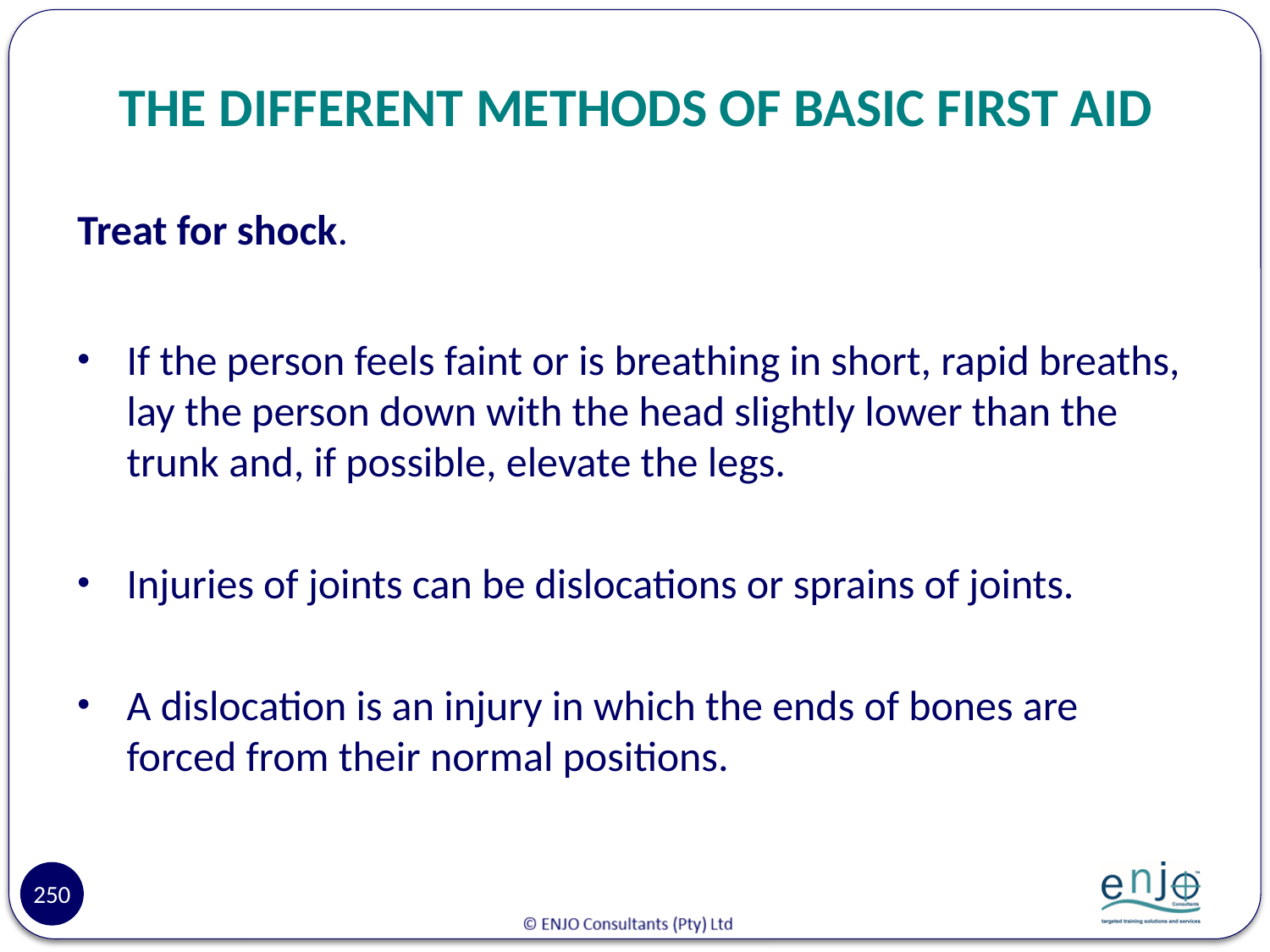

# THE DIFFERENT METHODS OF BASIC FIRST AID
Treat for shock.

If the person feels faint or is breathing in short, rapid breaths, lay the person down with the head slightly lower than the trunk and, if possible, elevate the legs.

Injuries of joints can be dislocations or sprains of joints.

A dislocation is an injury in which the ends of bones are forced from their normal positions.
250